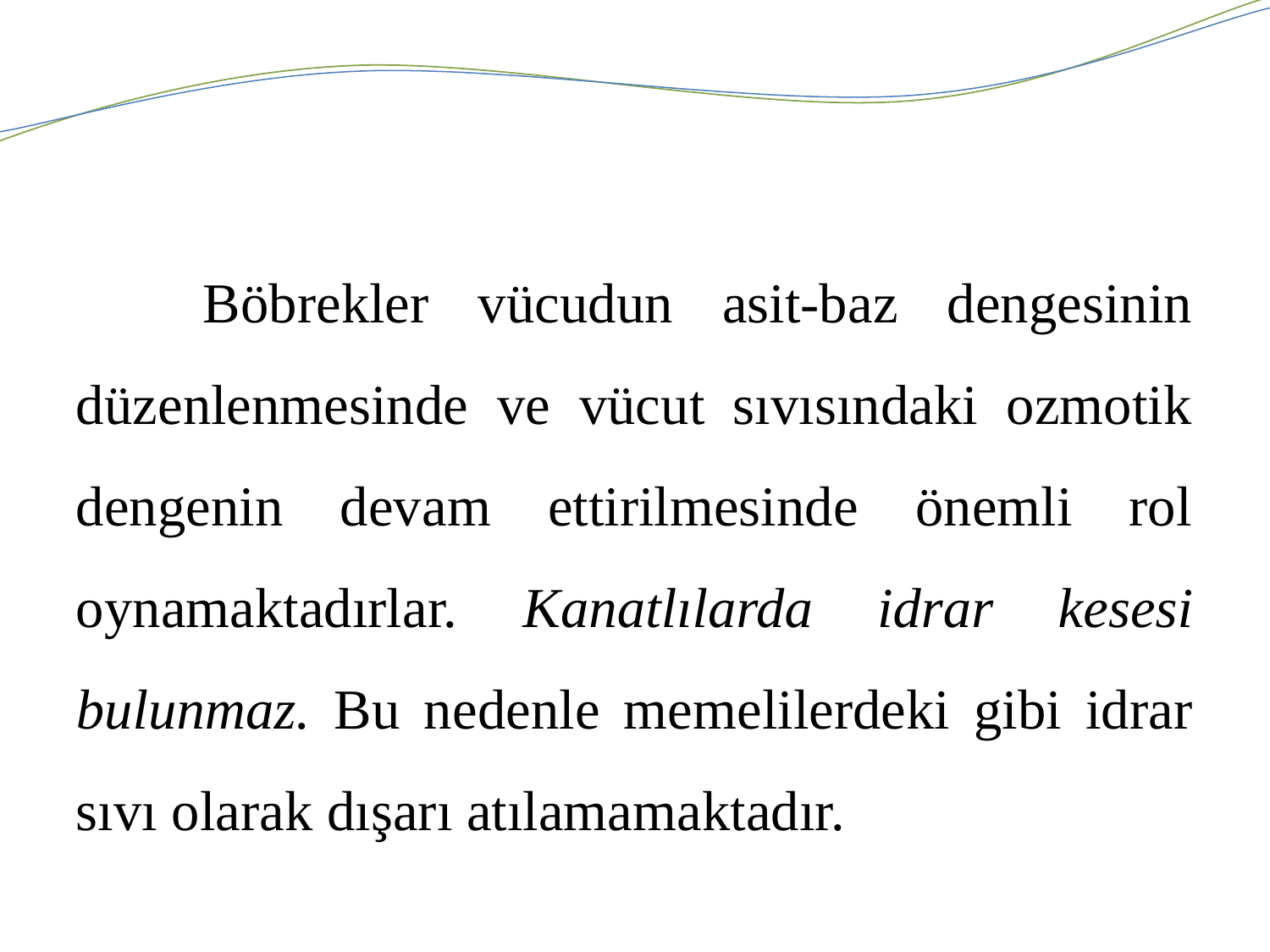

Böbrekler vücudun asit-baz dengesinin düzenlenmesinde ve vücut sıvısındaki ozmotik dengenin devam ettirilmesinde önemli rol oynamaktadırlar. Kanatlılarda idrar kesesi bulunmaz. Bu nedenle memelilerdeki gibi idrar sıvı olarak dışarı atılamamaktadır.